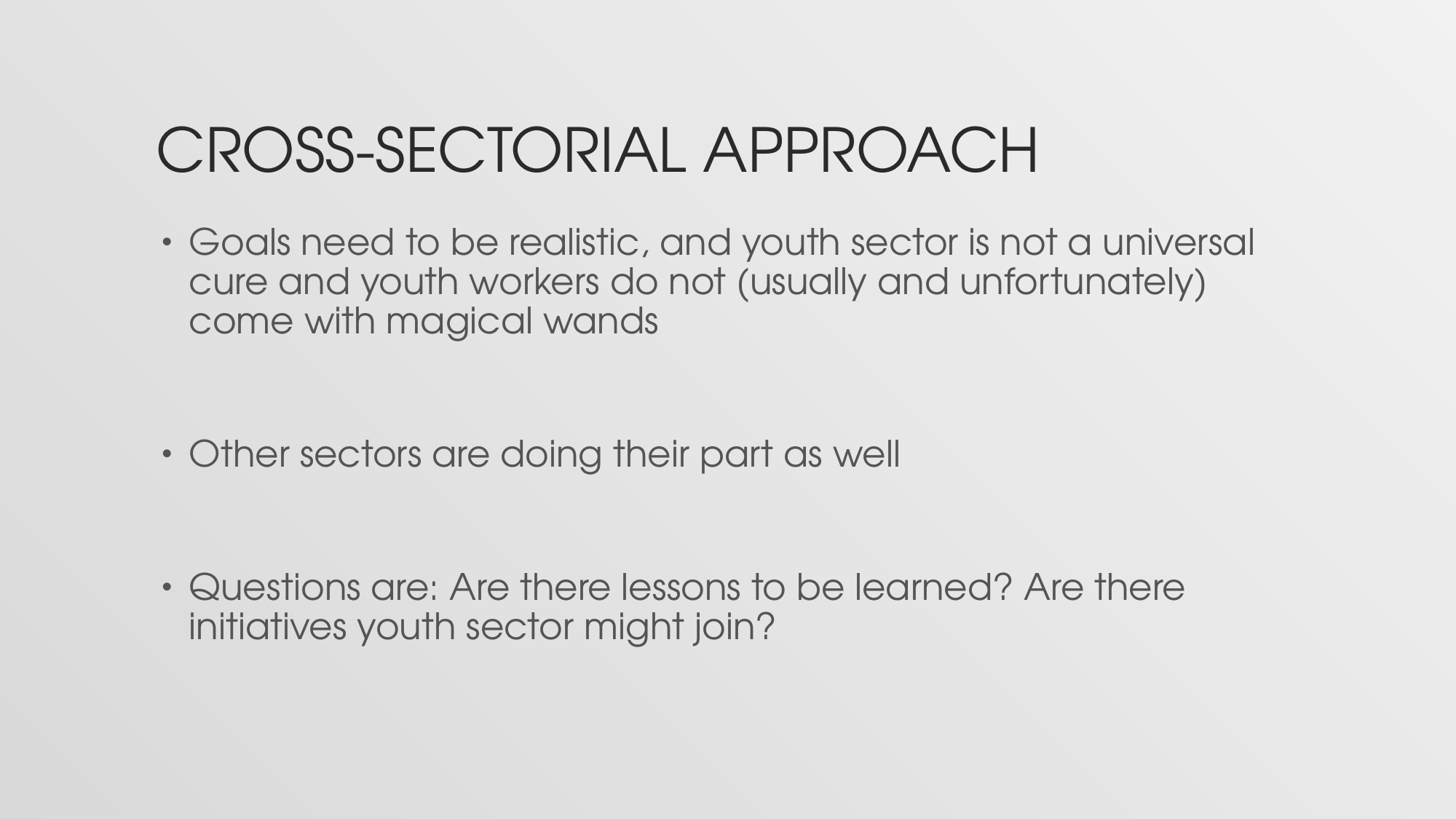

# Cross-sectorial approach
Goals need to be realistic, and youth sector is not a universal cure and youth workers do not (usually and unfortunately) come with magical wands

Other sectors are doing their part as well

Questions are: Are there lessons to be learned? Are there initiatives youth sector might join?